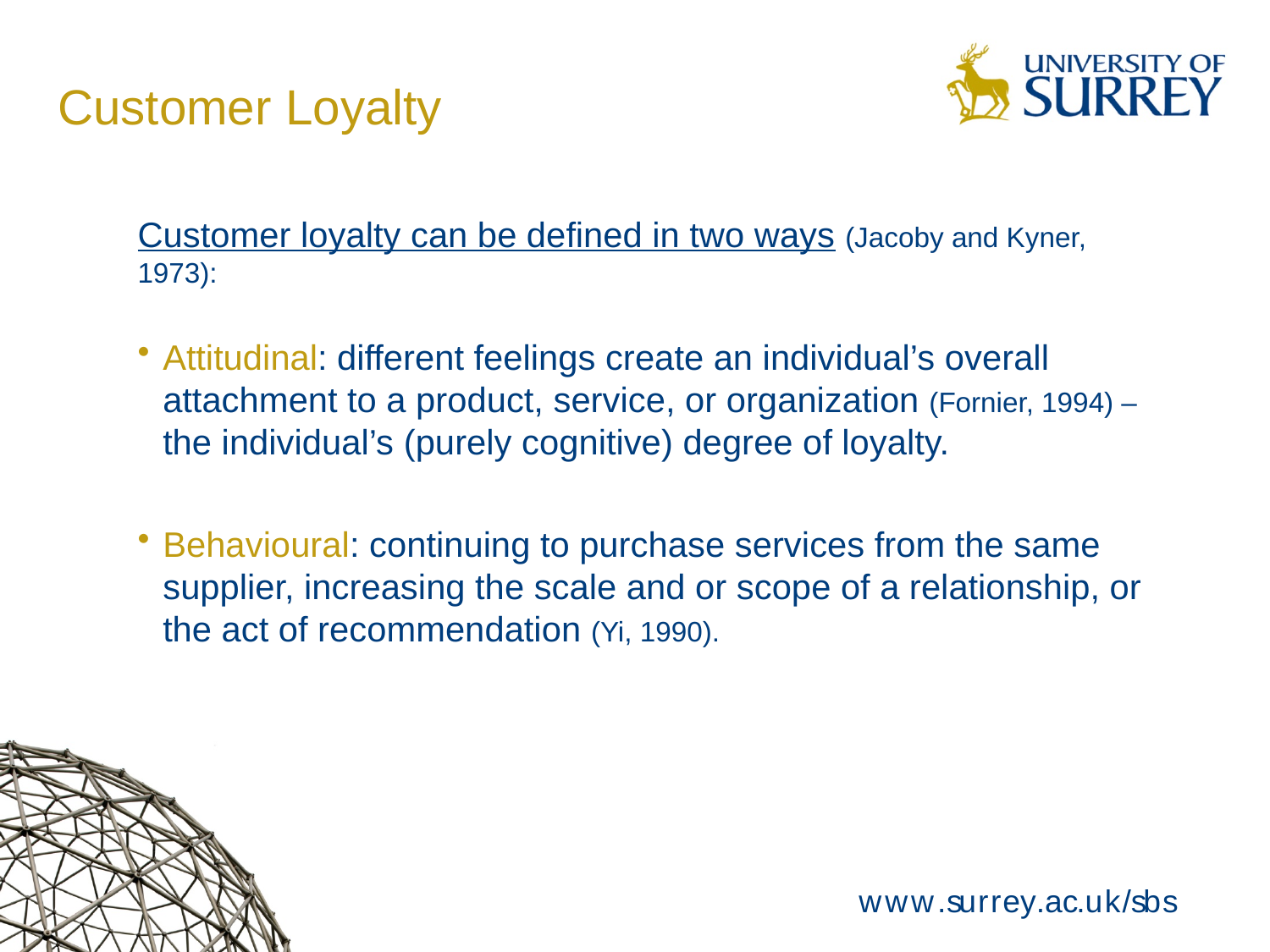

# Customer Loyalty
Customer loyalty can be defined in two ways (Jacoby and Kyner, 1973):

Attitudinal: different feelings create an individual’s overall attachment to a product, service, or organization (Fornier, 1994) – the individual’s (purely cognitive) degree of loyalty.

Behavioural: continuing to purchase services from the same supplier, increasing the scale and or scope of a relationship, or the act of recommendation (Yi, 1990).